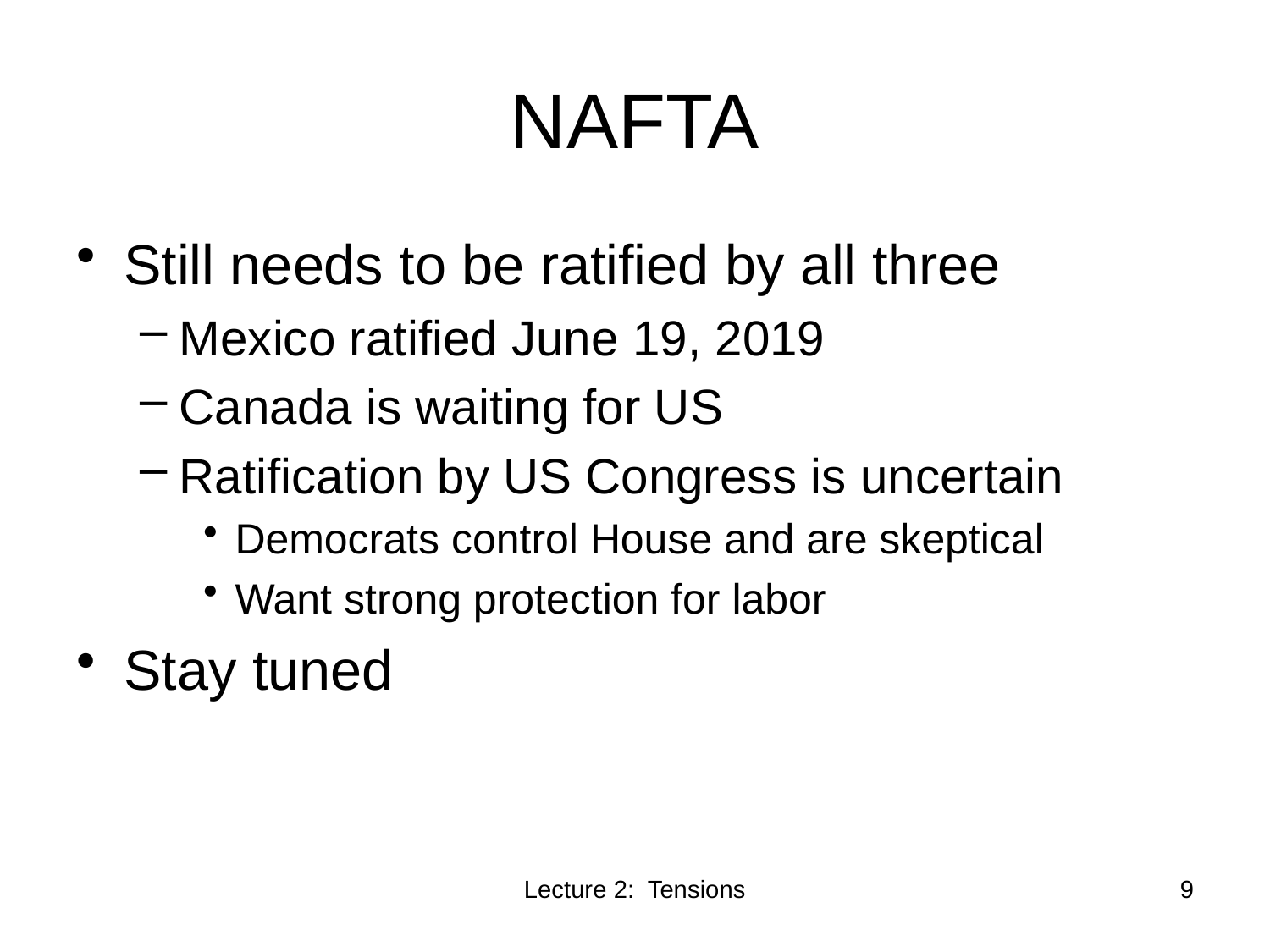

# NAFTA
Still needs to be ratified by all three
Mexico ratified June 19, 2019
Canada is waiting for US
Ratification by US Congress is uncertain
Democrats control House and are skeptical
Want strong protection for labor
Stay tuned
Lecture 2:  Tensions
9